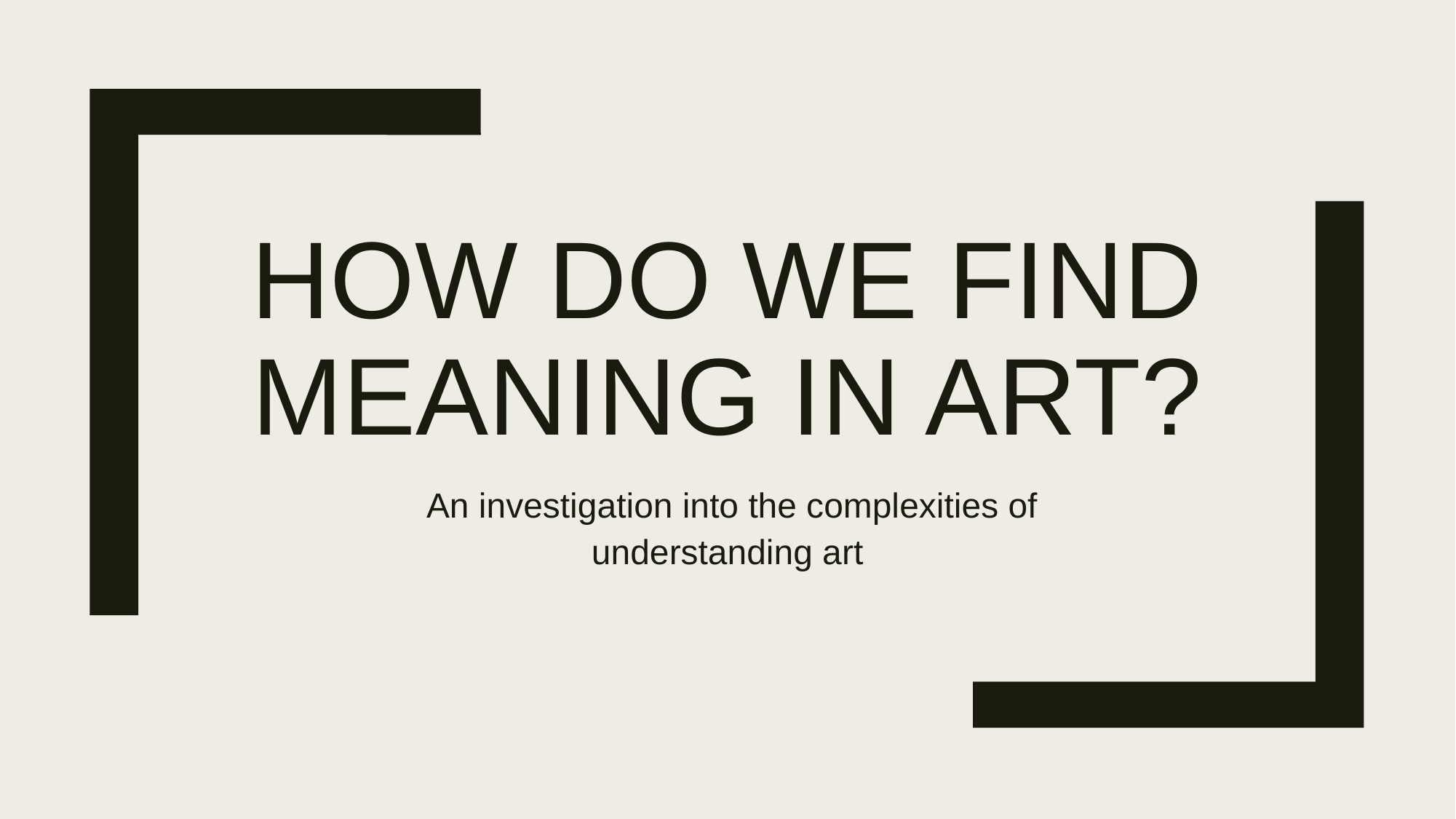

# How do we find meaning in art?
 An investigation into the complexities of understanding art